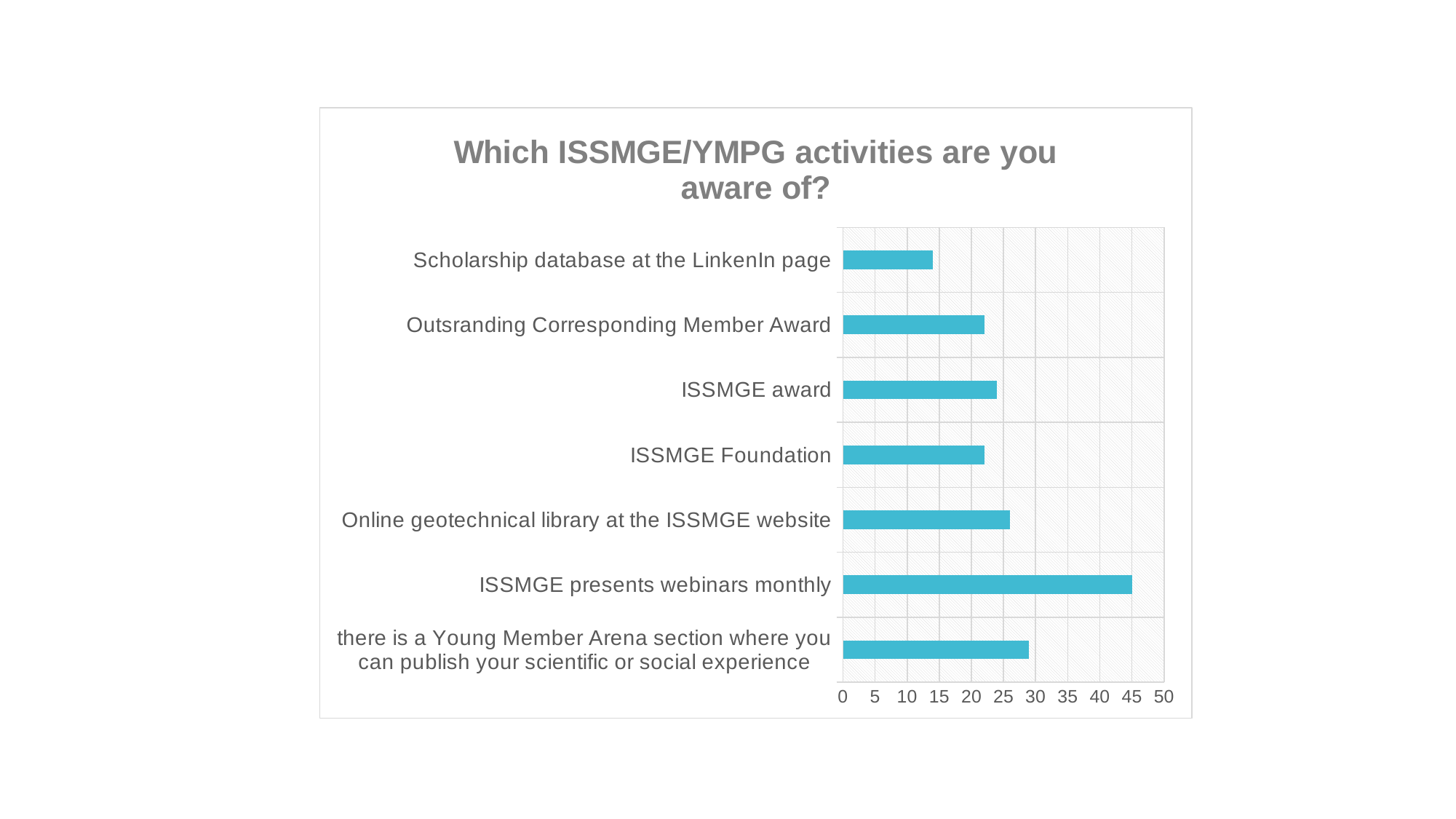

### Chart:

| Category | Which ISSMGE/YMPG activities are you aware of? |
|---|---|
| there is a Young Member Arena section where you can publish your scientific or social experience | 29.0 |
| ISSMGE presents webinars monthly | 45.0 |
| Online geotechnical library at the ISSMGE website | 26.0 |
| ISSMGE Foundation | 22.0 |
| ISSMGE award | 24.0 |
| Outsranding Corresponding Member Award | 22.0 |
| Scholarship database at the LinkenIn page | 14.0 |